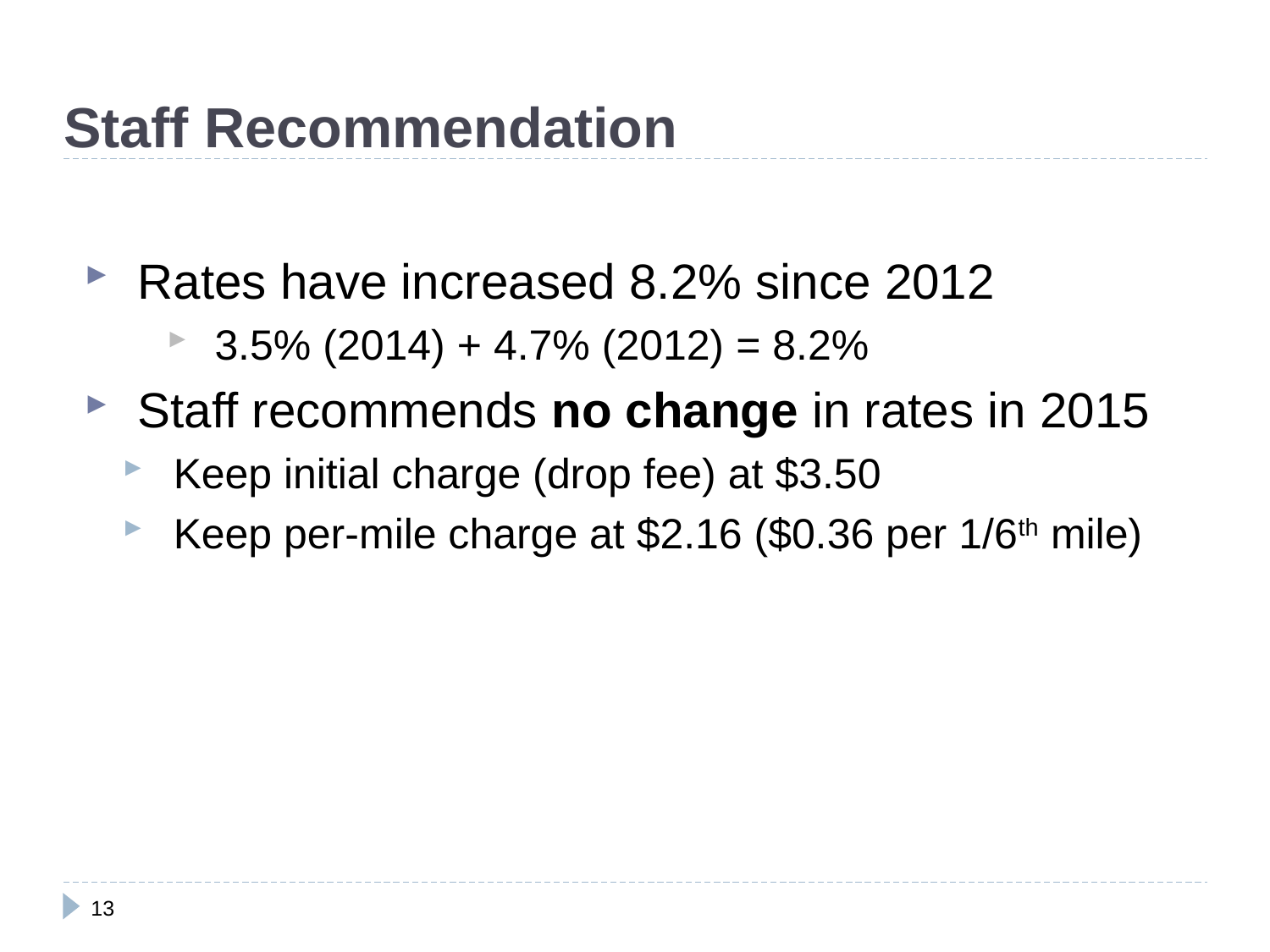

Staff Recommendation

Rates have increased 8.2% since 2012
3.5% (2014) + 4.7% (2012) = 8.2%
Staff recommends no change in rates in 2015
Keep initial charge (drop fee) at $3.50
Keep per-mile charge at $2.16 ($0.36 per 1/6th mile)
13